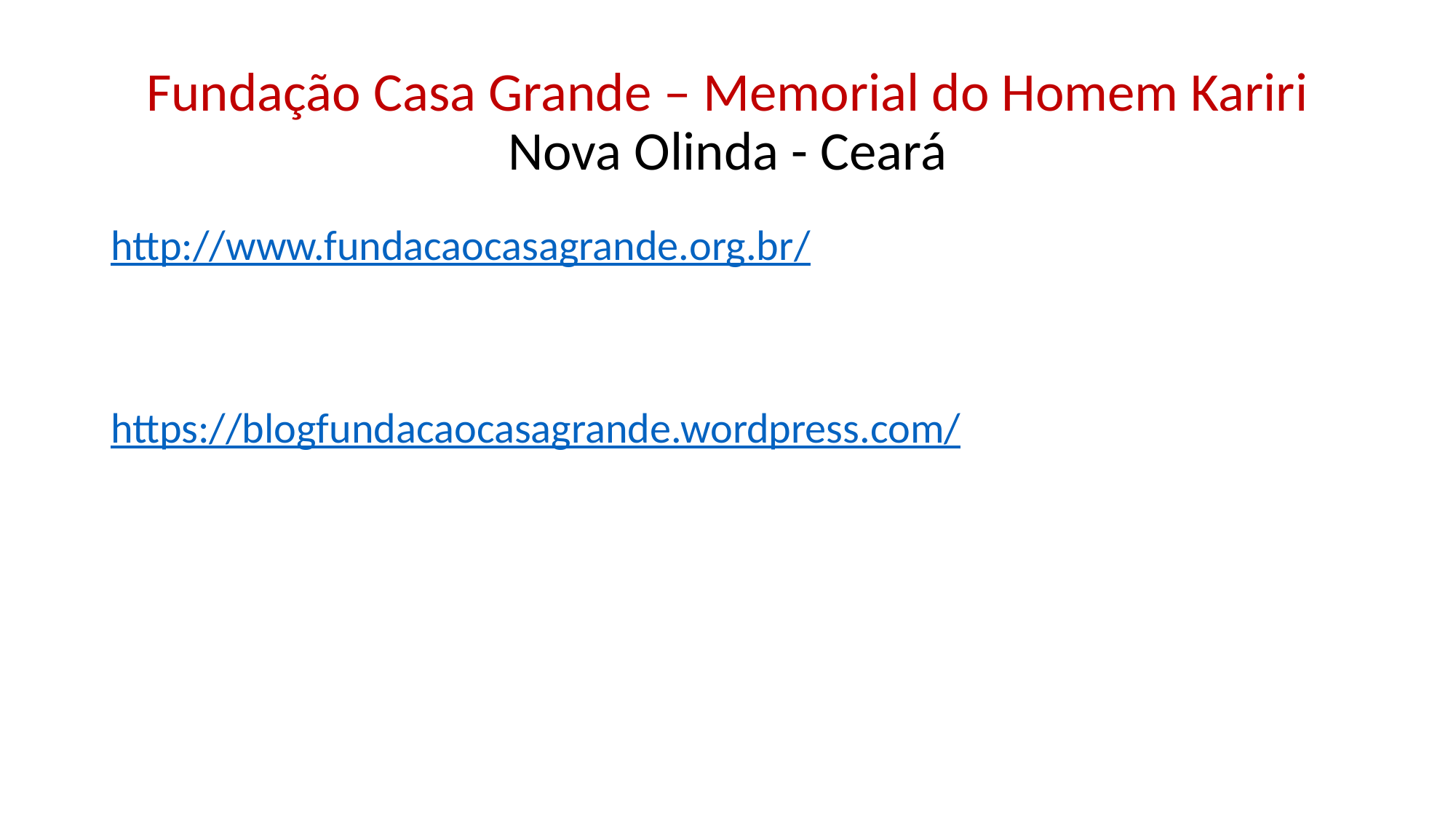

# Fundação Casa Grande – Memorial do Homem Kariri Nova Olinda - Ceará
http://www.fundacaocasagrande.org.br/

https://blogfundacaocasagrande.wordpress.com/